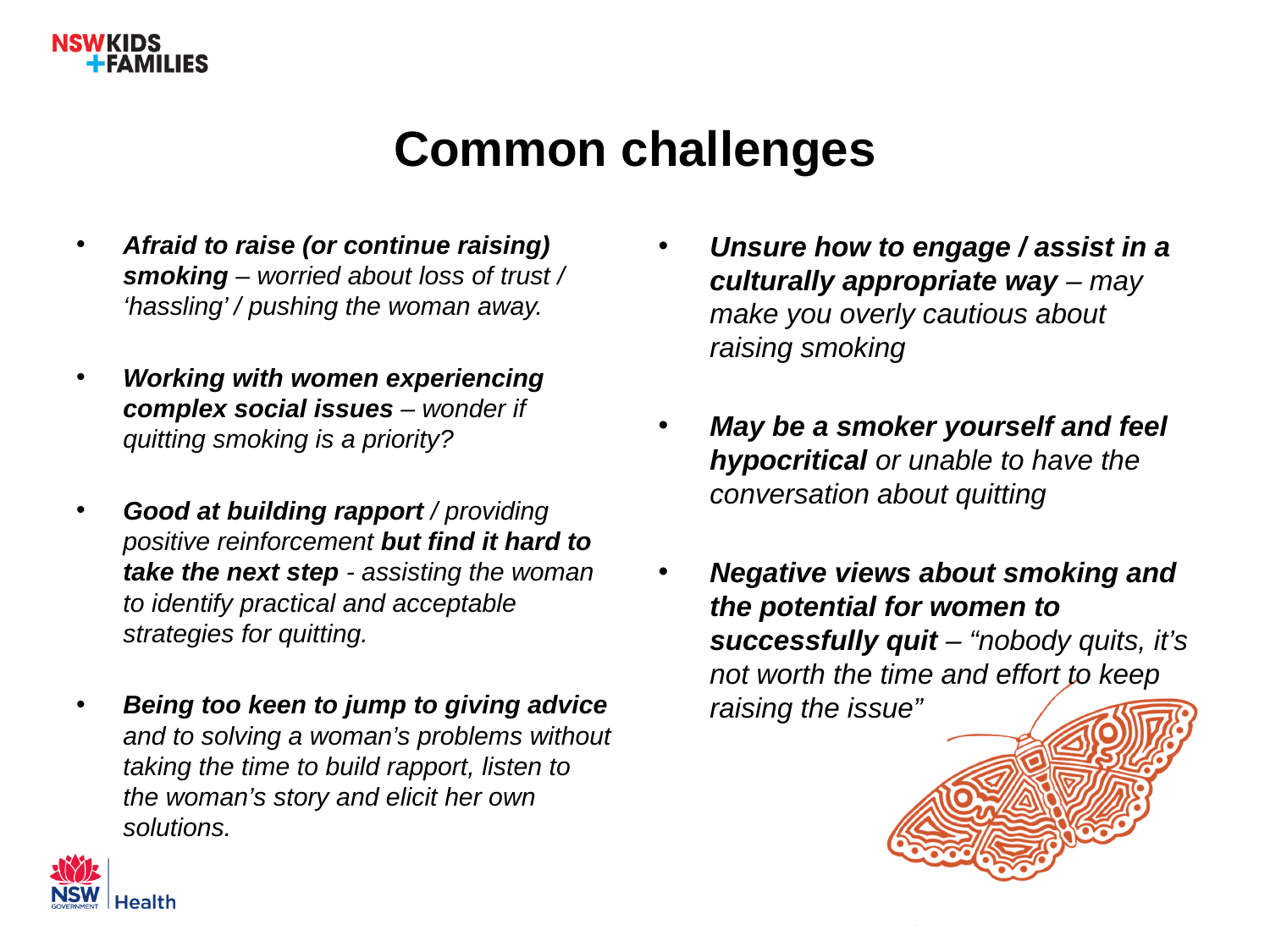

# Common challenges
Afraid to raise (or continue raising) smoking – worried about loss of trust / ‘hassling’ / pushing the woman away.

Working with women experiencing complex social issues – wonder if quitting smoking is a priority?

Good at building rapport / providing positive reinforcement but find it hard to take the next step - assisting the woman to identify practical and acceptable strategies for quitting.

Being too keen to jump to giving advice and to solving a woman’s problems without taking the time to build rapport, listen to the woman’s story and elicit her own solutions.
Unsure how to engage / assist in a culturally appropriate way – may make you overly cautious about raising smoking

May be a smoker yourself and feel hypocritical or unable to have the conversation about quitting

Negative views about smoking and the potential for women to successfully quit – “nobody quits, it’s not worth the time and effort to keep raising the issue”